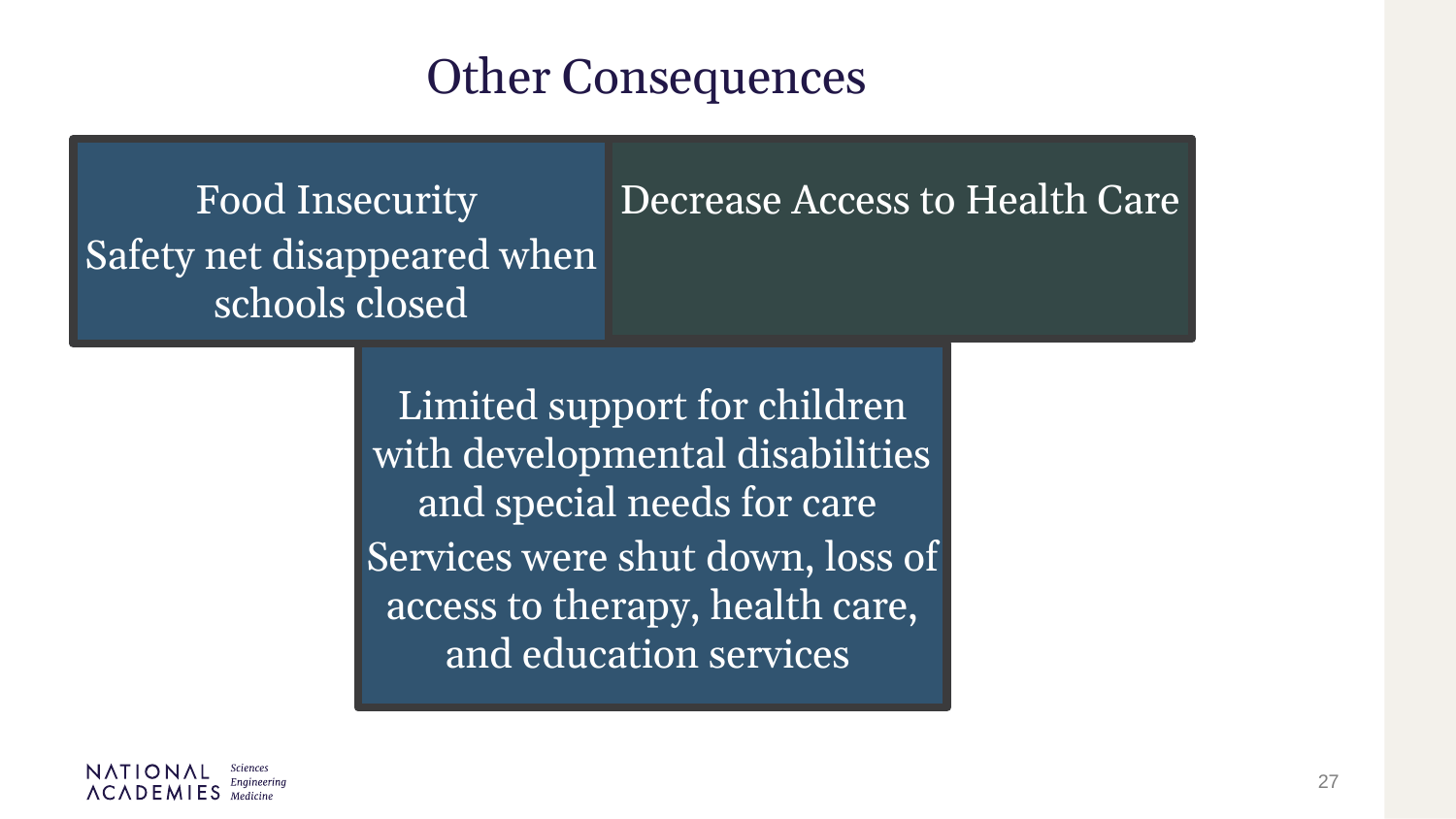

# Other Consequences

Food Insecurity
Safety net disappeared when schools closed

Decrease Access to Health Care

Limited support for children with developmental disabilities and special needs for care
Services were shut down, loss of access to therapy, health care, and education services
27